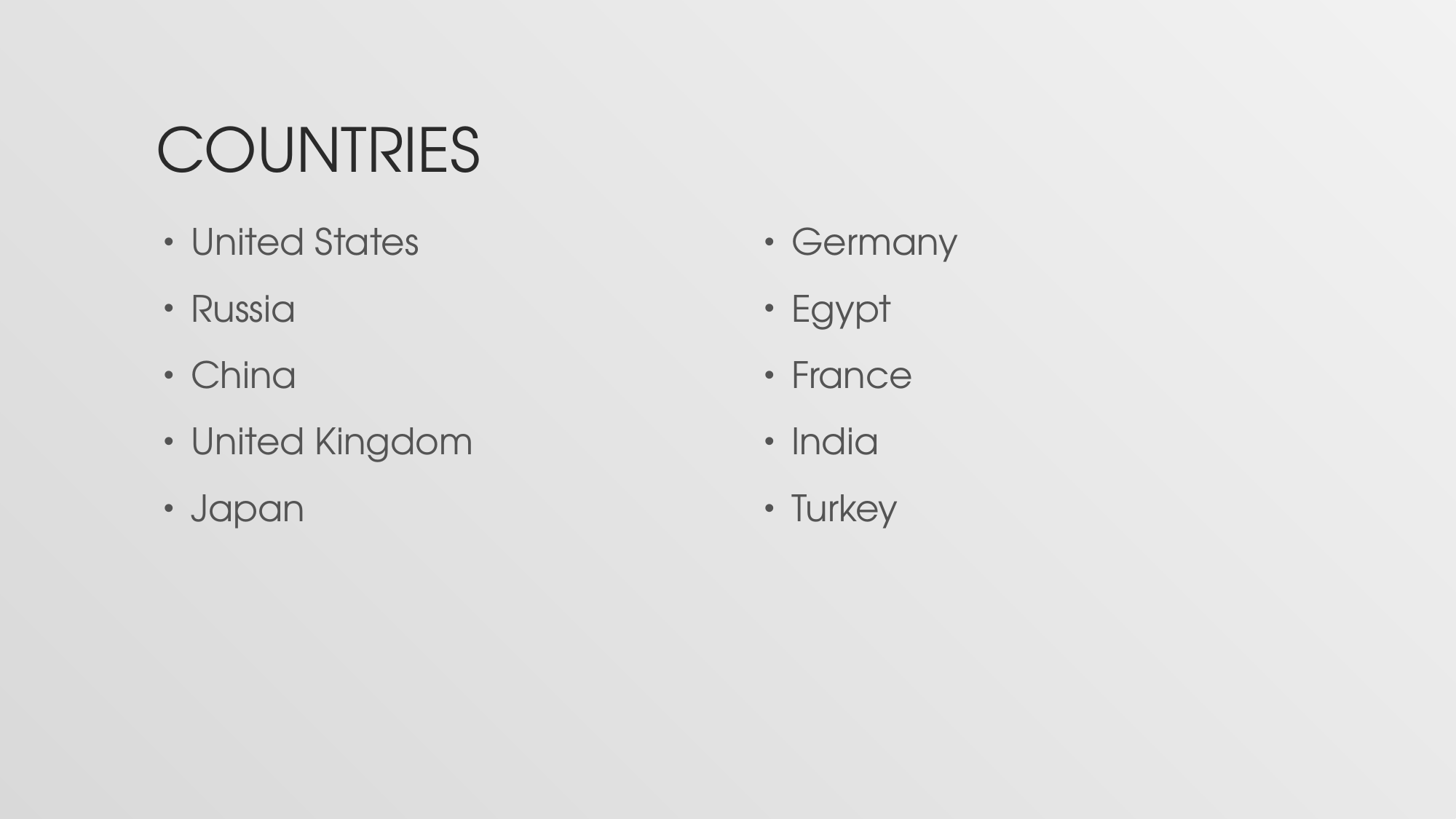

# Countries
United States
Russia
China
United Kingdom
Japan
Germany
Egypt
France
India
Turkey